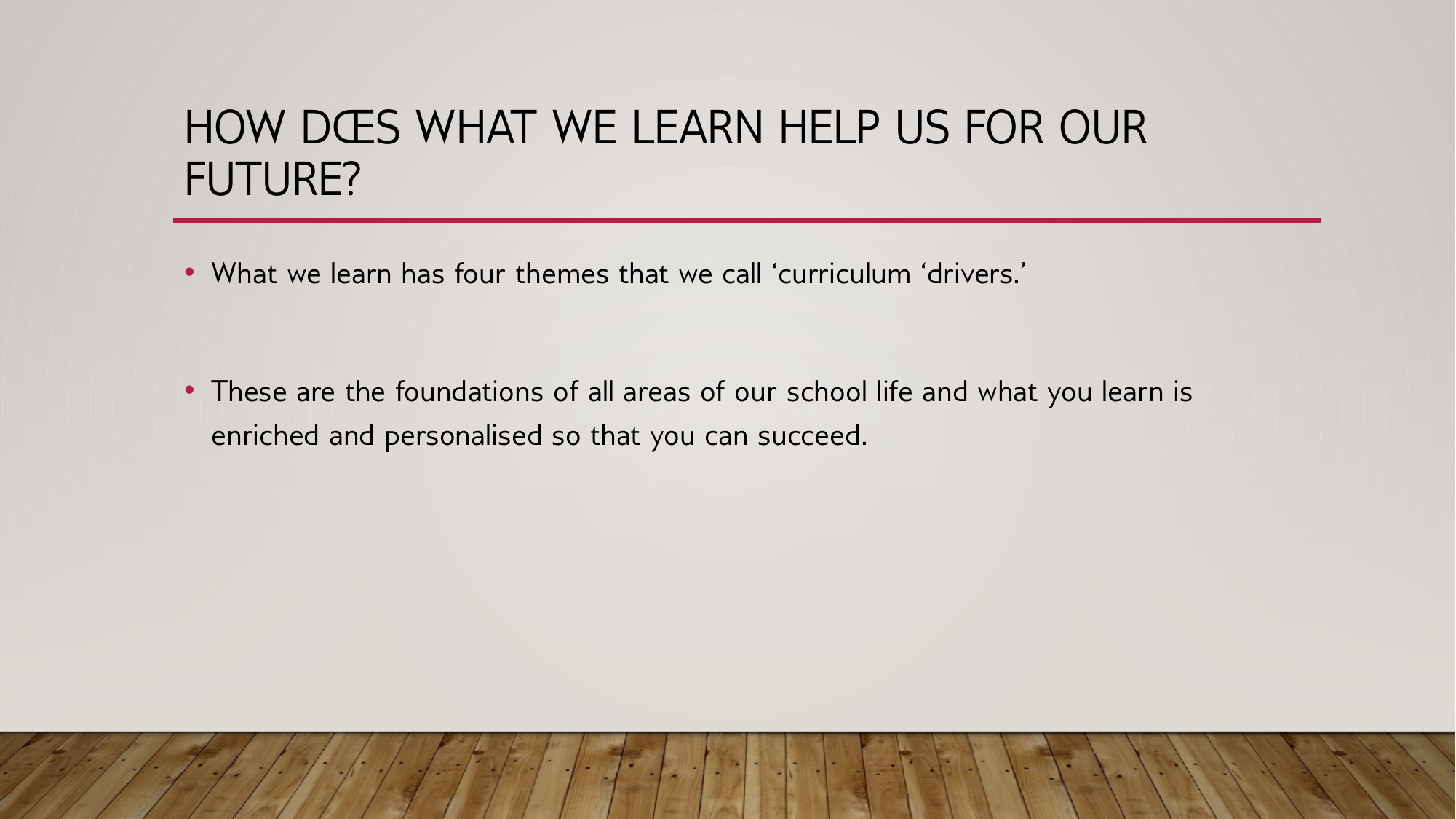

# How does what we learn help us for our future?
What we learn has four themes that we call ‘curriculum ‘drivers.’

These are the foundations of all areas of our school life and what you learn is enriched and personalised so that you can succeed.